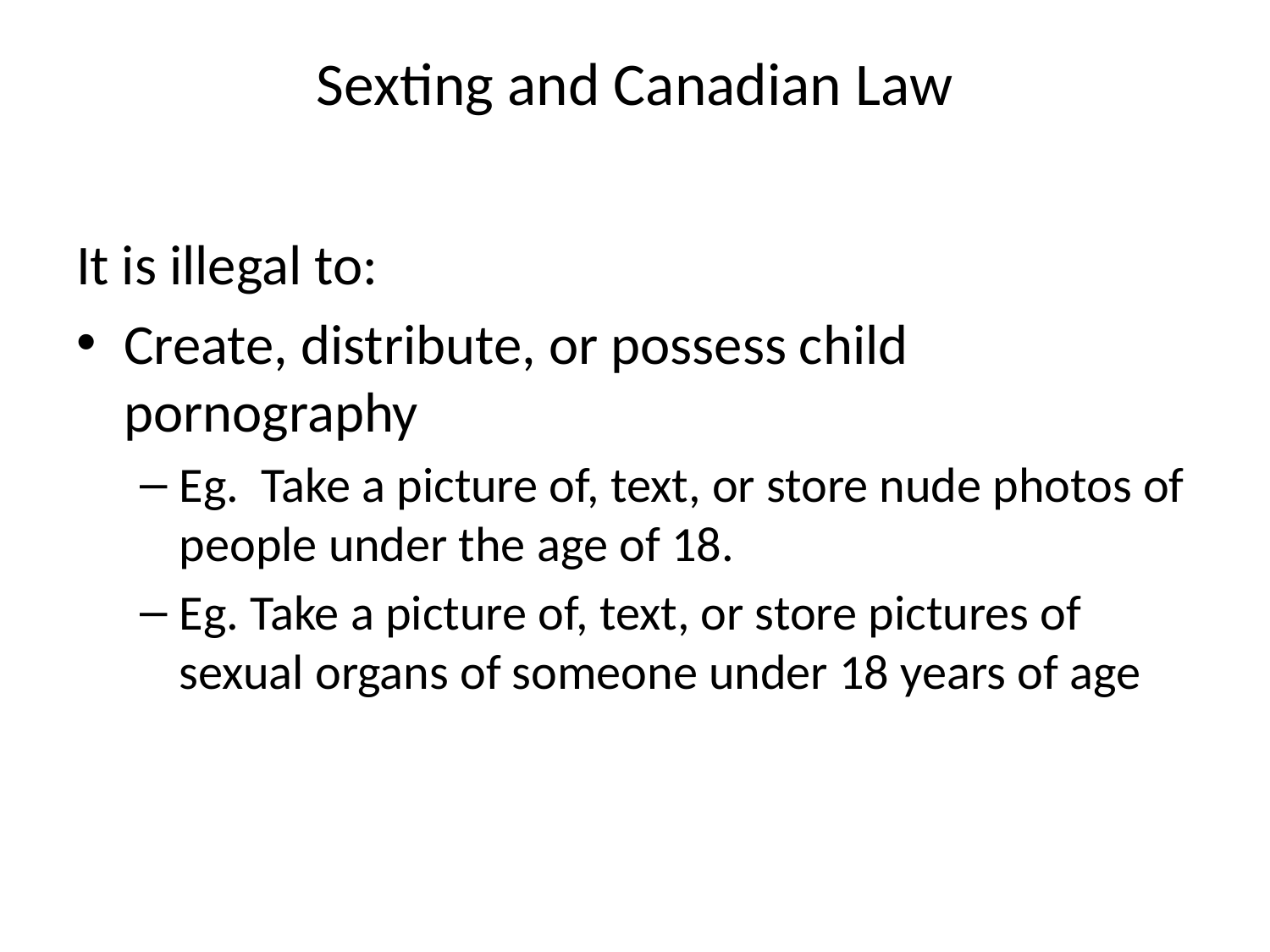

# Sexting and Canadian Law
It is illegal to:
Create, distribute, or possess child pornography
Eg.  Take a picture of, text, or store nude photos of people under the age of 18.
Eg. Take a picture of, text, or store pictures of sexual organs of someone under 18 years of age